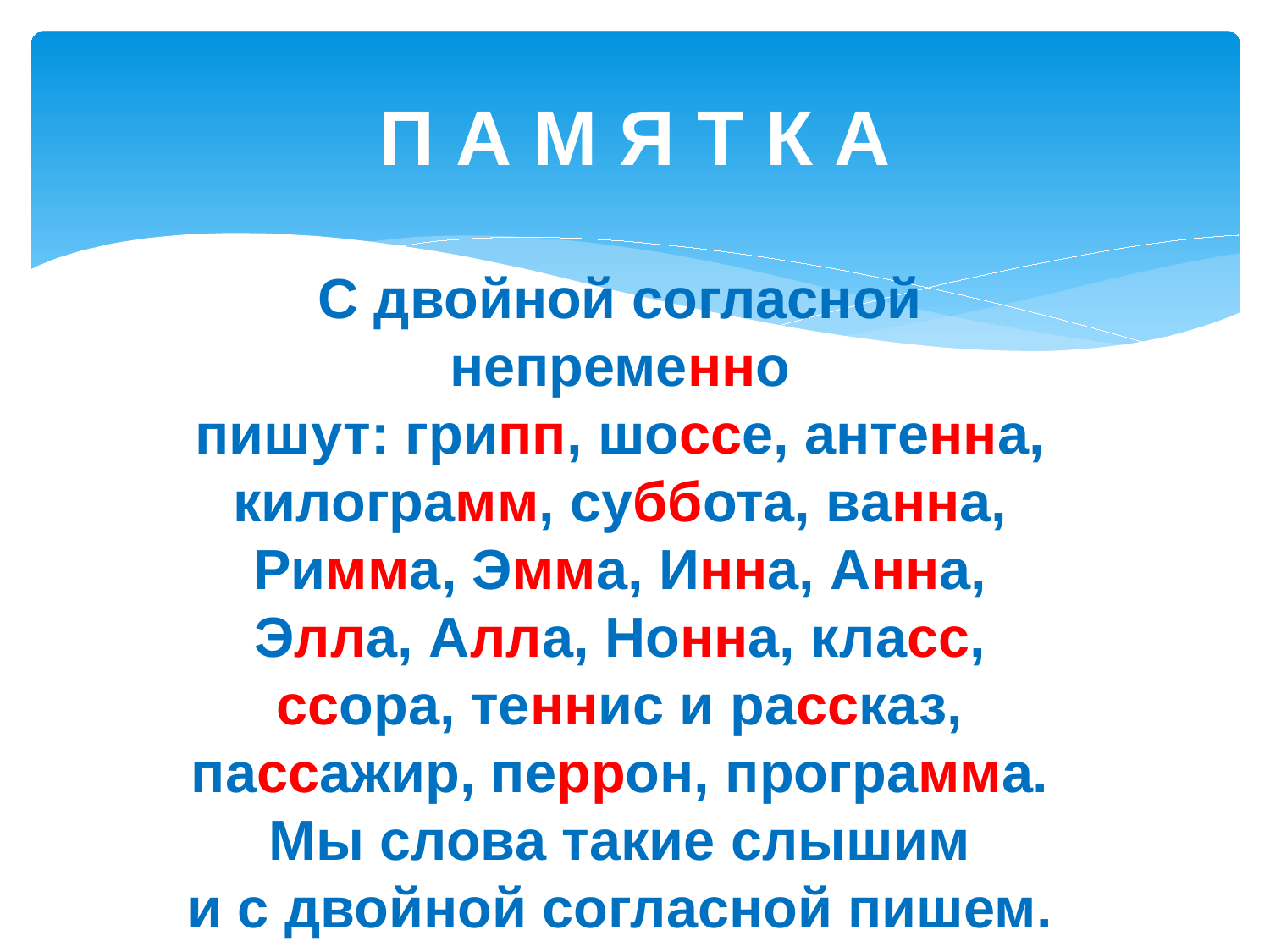

# П А М Я Т К А
С двойной согласной непременно
пишут: грипп, шоссе, антенна,
килограмм, суббота, ванна,
Римма, Эмма, Инна, Анна,
Элла, Алла, Нонна, класс,
ссора, теннис и рассказ,
пассажир, перрон, программа.
Мы слова такие слышим
и с двойной согласной пишем.